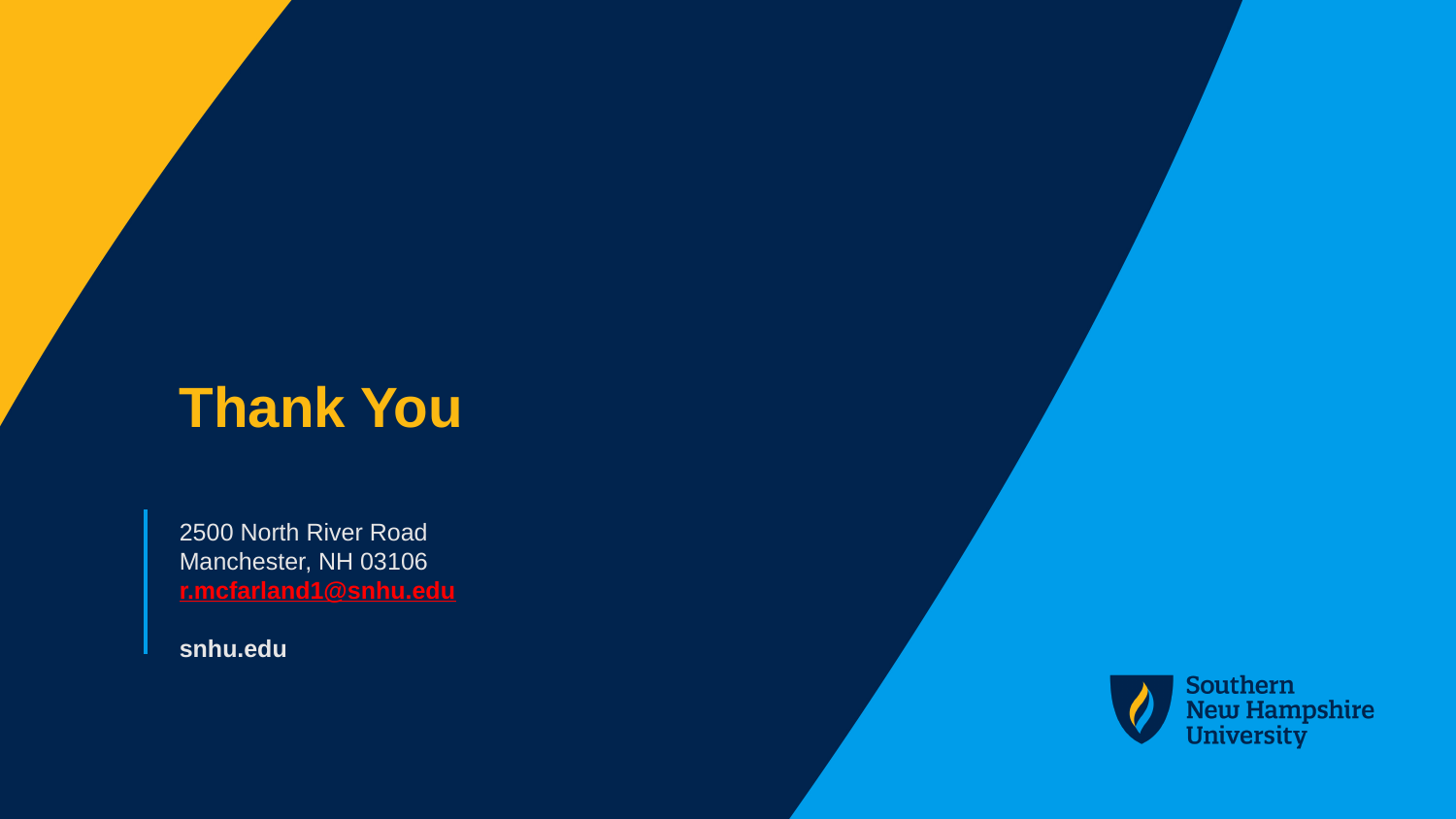

# Thank You
2500 North River Road
Manchester, NH 03106
r.mcfarland1@snhu.edu

snhu.edu